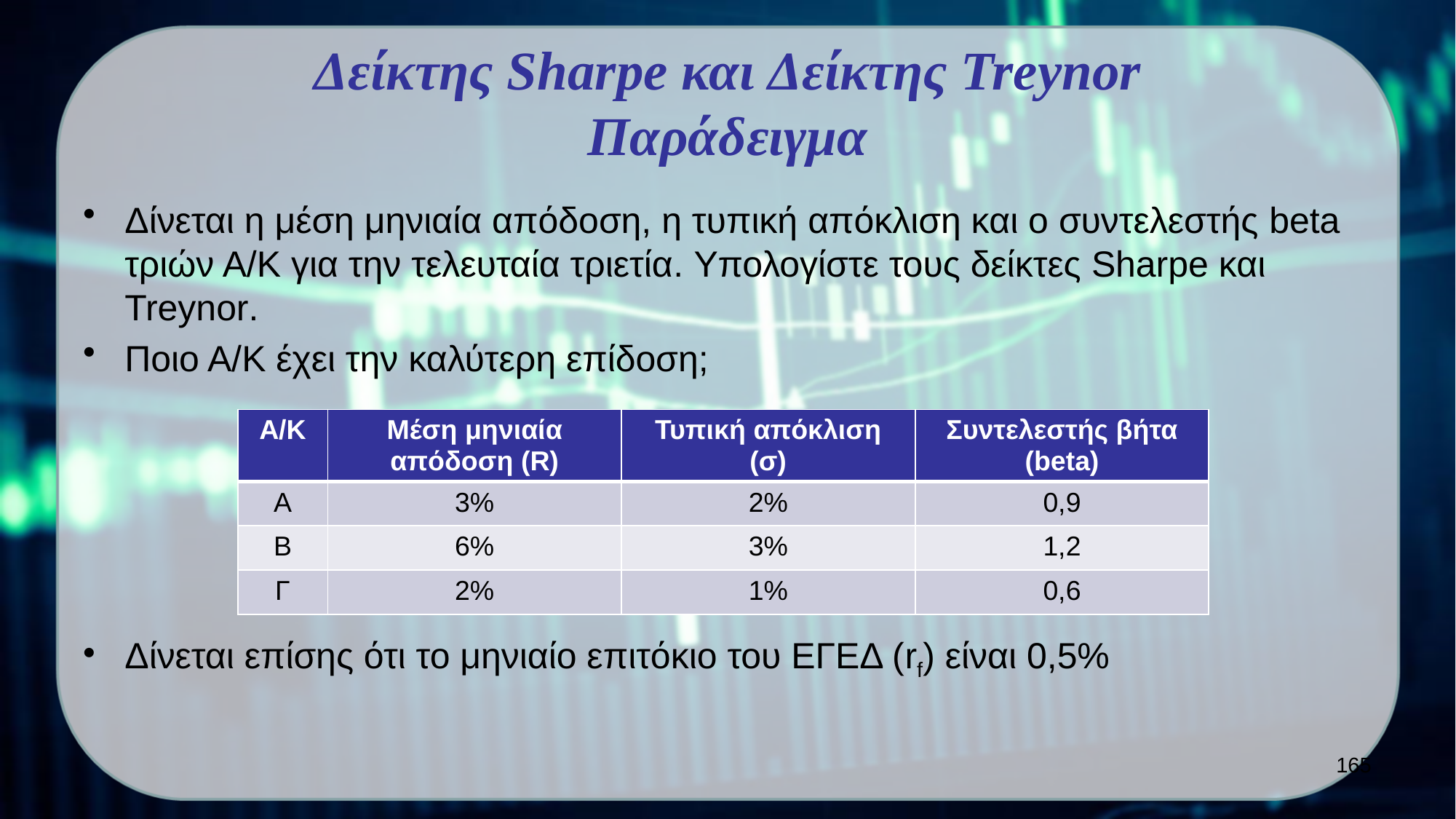

# Δείκτης Sharpe και Δείκτης Treynor Παράδειγμα
Δίνεται η μέση μηνιαία απόδοση, η τυπική απόκλιση και ο συντελεστής beta τριών Α/Κ για την τελευταία τριετία. Υπολογίστε τους δείκτες Sharpe και Treynor.
Ποιο Α/Κ έχει την καλύτερη επίδοση;

Δίνεται επίσης ότι το μηνιαίο επιτόκιο του ΕΓΕΔ (rf) είναι 0,5%

| Α/Κ | Μέση μηνιαία απόδοση (R) | Τυπική απόκλιση (σ) | Συντελεστής βήτα (beta) |
| --- | --- | --- | --- |
| Α | 3% | 2% | 0,9 |
| Β | 6% | 3% | 1,2 |
| Γ | 2% | 1% | 0,6 |
165